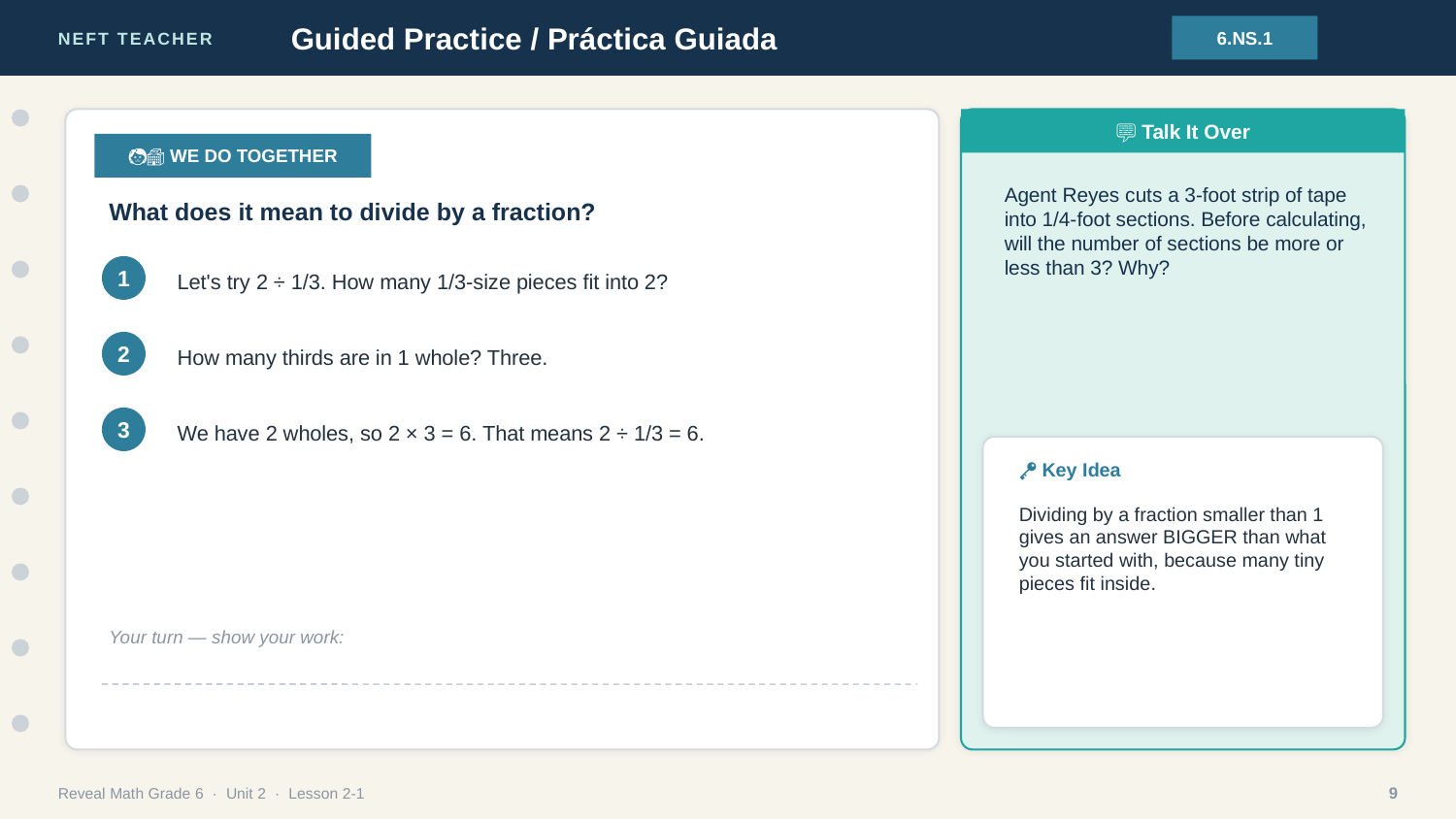

NEFT TEACHER
Guided Practice / Práctica Guiada
6.NS.1

💬 Talk It Over
👩‍🏫 WE DO TOGETHER
Agent Reyes cuts a 3-foot strip of tape into 1/4-foot sections. Before calculating, will the number of sections be more or less than 3? Why?

What does it mean to divide by a fraction?
Let's try 2 ÷ 1/3. How many 1/3-size pieces fit into 2?

1

How many thirds are in 1 whole? Three.

2

We have 2 wholes, so 2 × 3 = 6. That means 2 ÷ 1/3 = 6.

3

🔑 Key Idea

Dividing by a fraction smaller than 1 gives an answer BIGGER than what you started with, because many tiny pieces fit inside.

Your turn — show your work:

Reveal Math Grade 6  ·  Unit 2  ·  Lesson 2-1
9